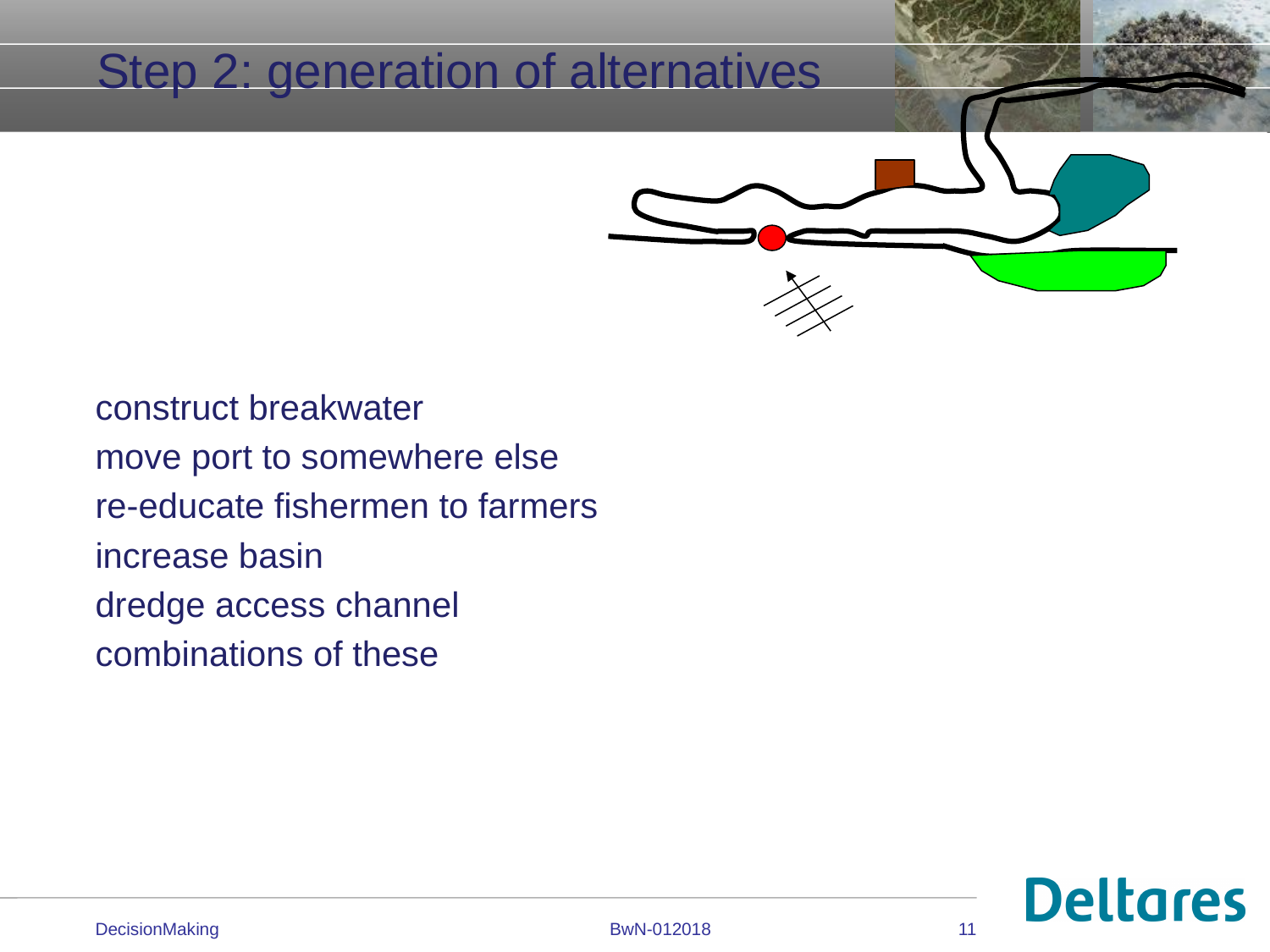

# Step 2: generation of alternatives

construct breakwater
move port to somewhere else
re-educate fishermen to farmers
increase basin
dredge access channel
combinations of these

DecisionMaking
BwN-012018
11